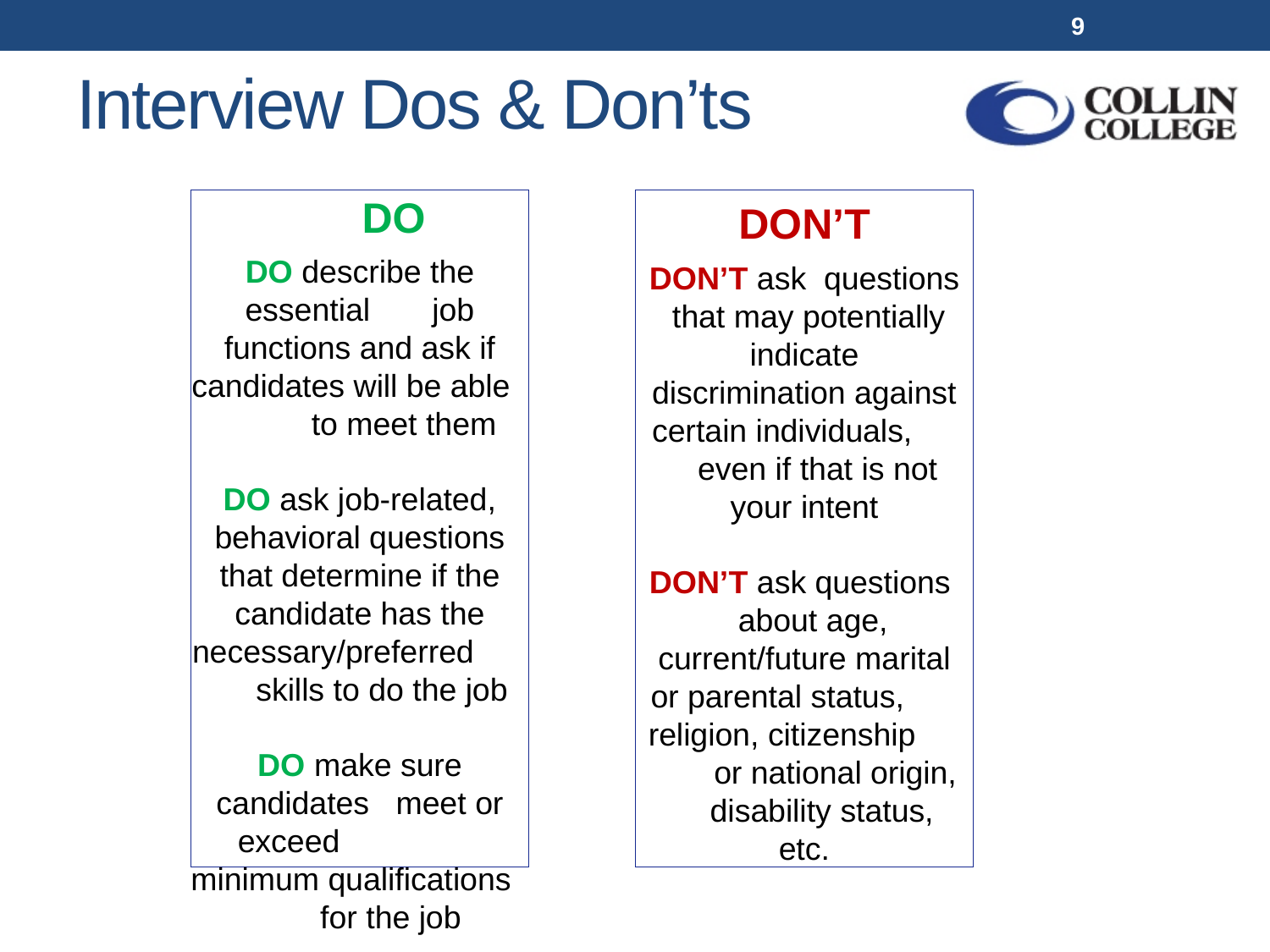

9
# Interview Dos & Don’ts
	                  DO
DO describe the essential       job functions and ask if candidates will be able             to meet them

DO ask job-related, behavioral questions that determine if the candidate has the necessary/preferred            skills to do the job

DO make sure candidates   meet or exceed                 minimum qualifications          for the job
DON’T
DON’T ask  questions  that may potentially indicate discrimination against certain individuals,         even if that is not your intent

DON’T ask questions    about age, current/future marital or parental status,       religion, citizenship             or national origin,     disability status, etc.